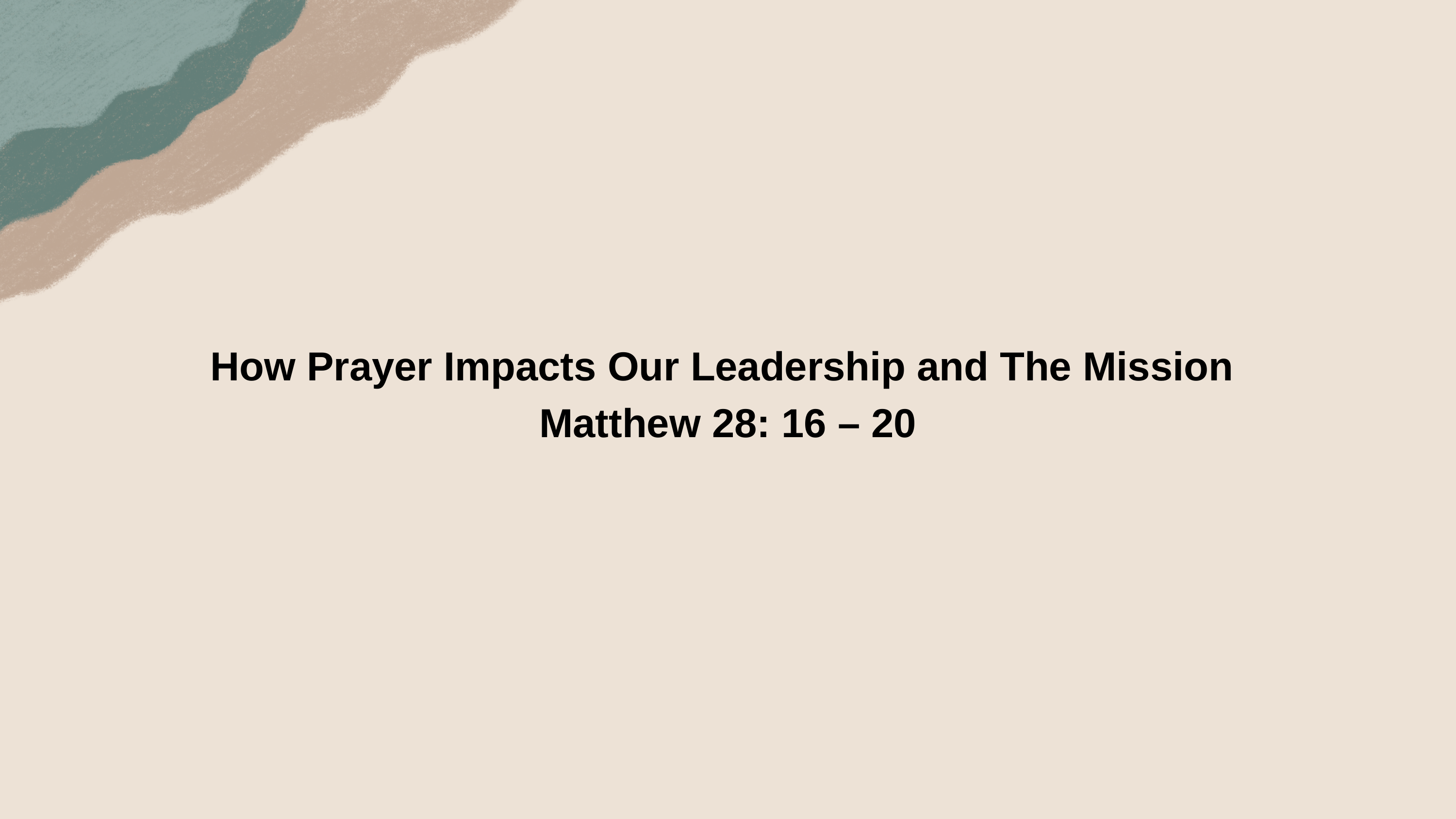

How Prayer Impacts Our Leadership and The Mission
Matthew 28: 16 – 20